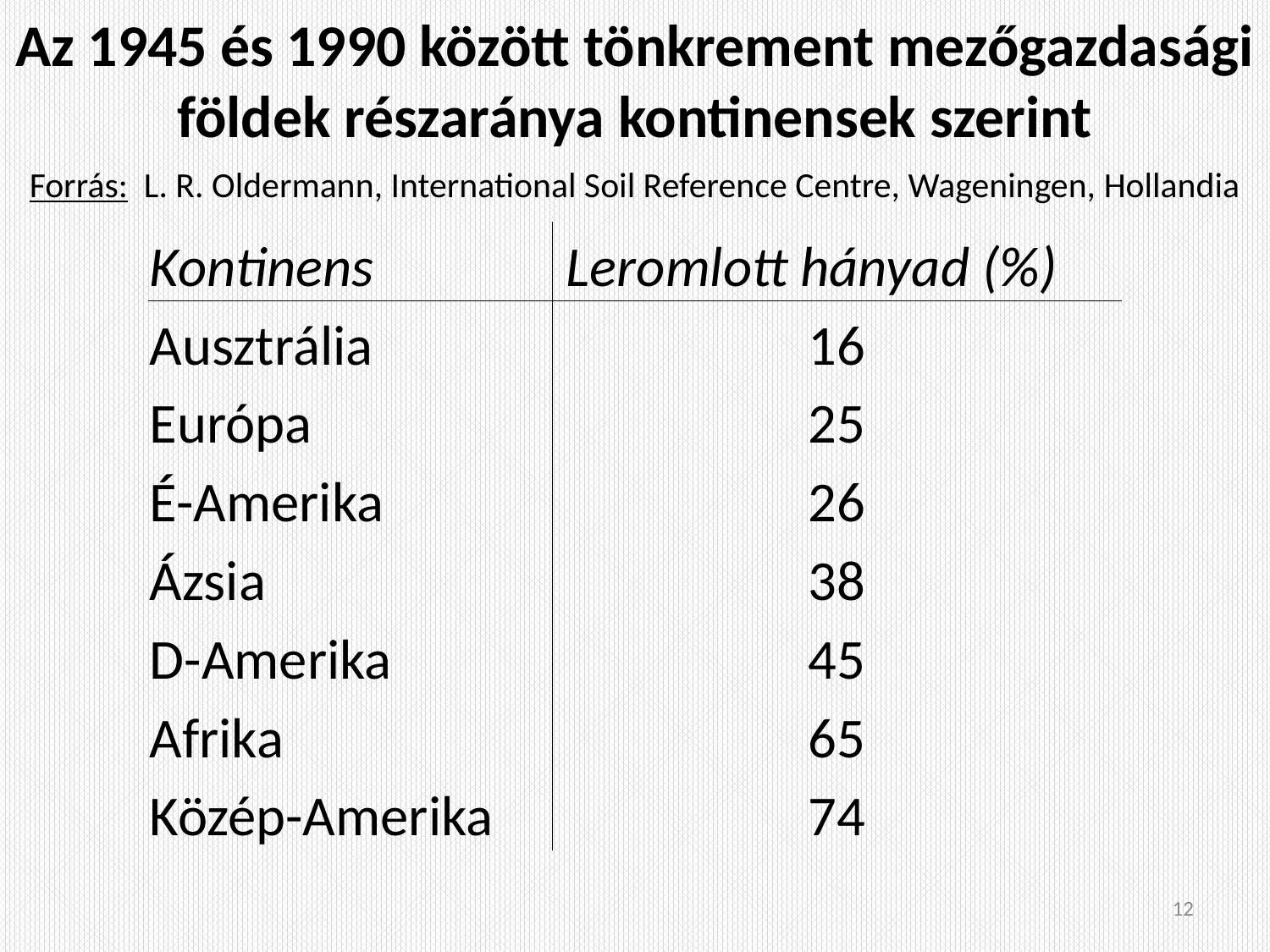

# Az 1945 és 1990 között tönkrement mezőgazdasági földek részaránya kontinensek szerint
Forrás:  L. R. Oldermann, International Soil Reference Centre, Wageningen, Hollandia

| Kontinens | Leromlott hányad (%) |
| --- | --- |
| Ausztrália | 16 |
| Európa | 25 |
| É-Amerika | 26 |
| Ázsia | 38 |
| D-Amerika | 45 |
| Afrika | 65 |
| Közép-Amerika | 74 |
12